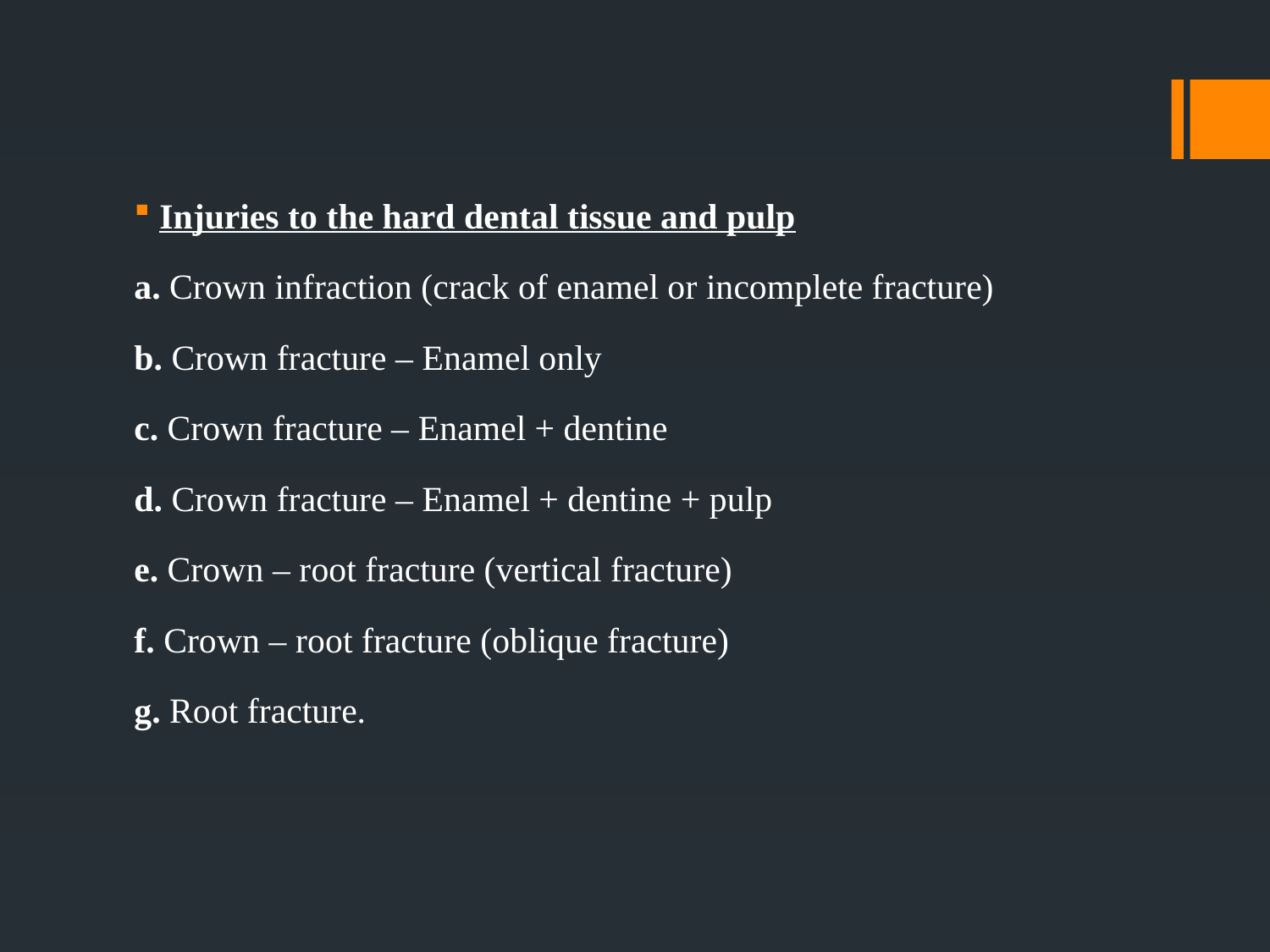

Injuries to the hard dental tissue and pulp
a. Crown infraction (crack of enamel or incomplete fracture)
b. Crown fracture – Enamel only
c. Crown fracture – Enamel + dentine
d. Crown fracture – Enamel + dentine + pulp
e. Crown – root fracture (vertical fracture)
f. Crown – root fracture (oblique fracture)
g. Root fracture.